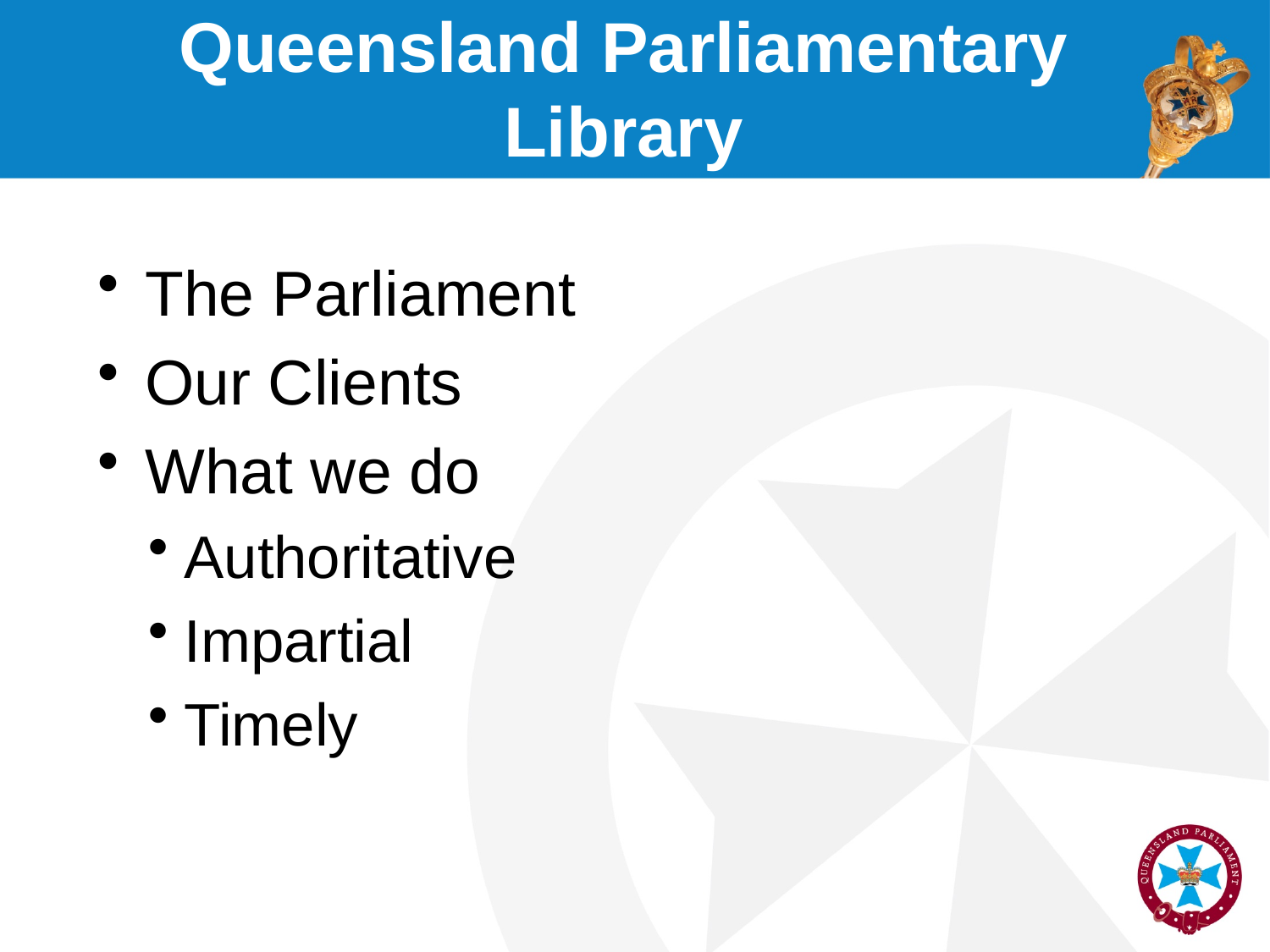

# Queensland Parliamentary Library
The Parliament
Our Clients
What we do
Authoritative
Impartial
Timely